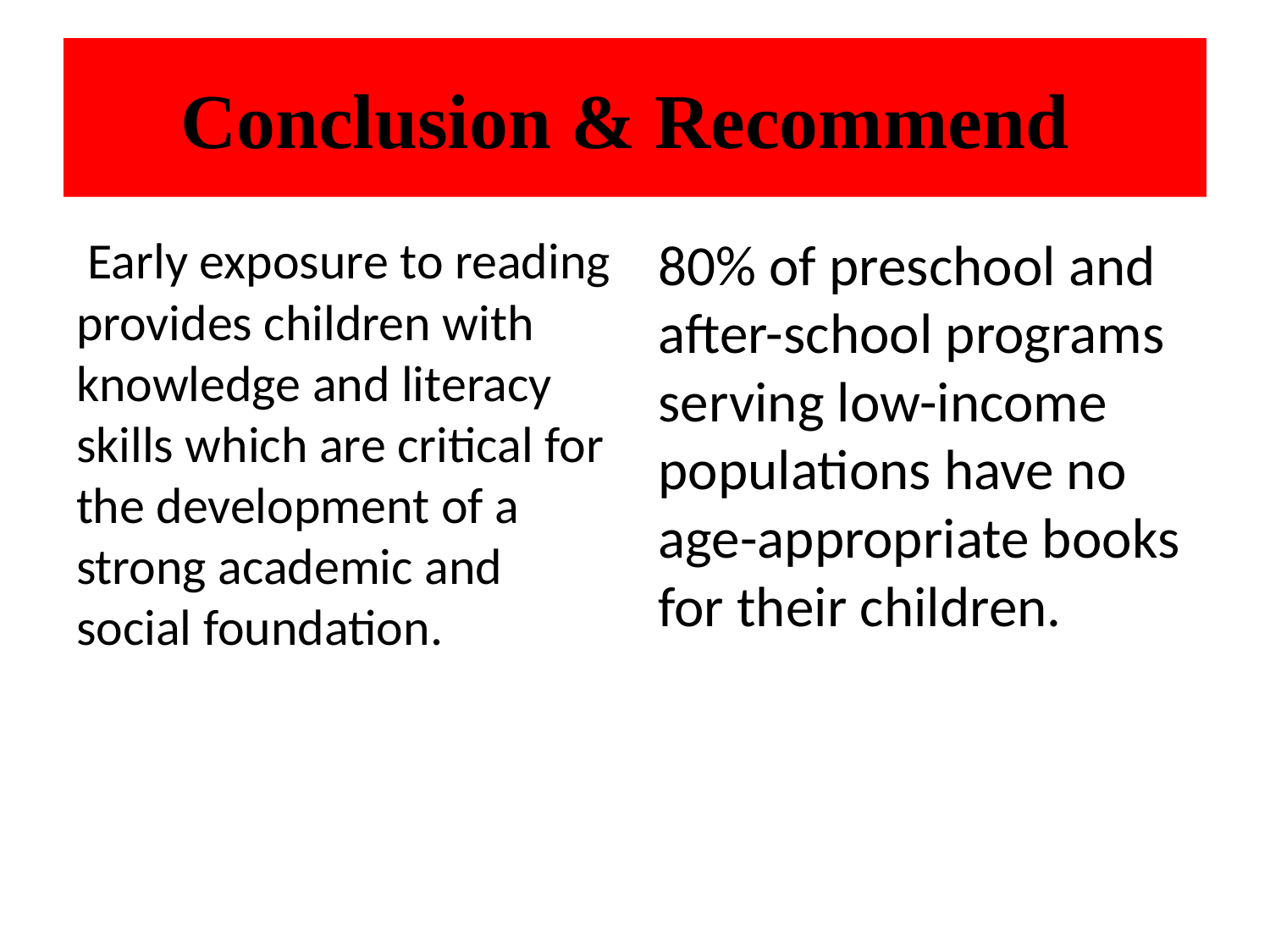

# Conclusion & Recommend
 Early exposure to reading provides children with knowledge and literacy skills which are critical for the development of a strong academic and social foundation.

80% of preschool and after-school programs serving low-income populations have no age-appropriate books for their children.